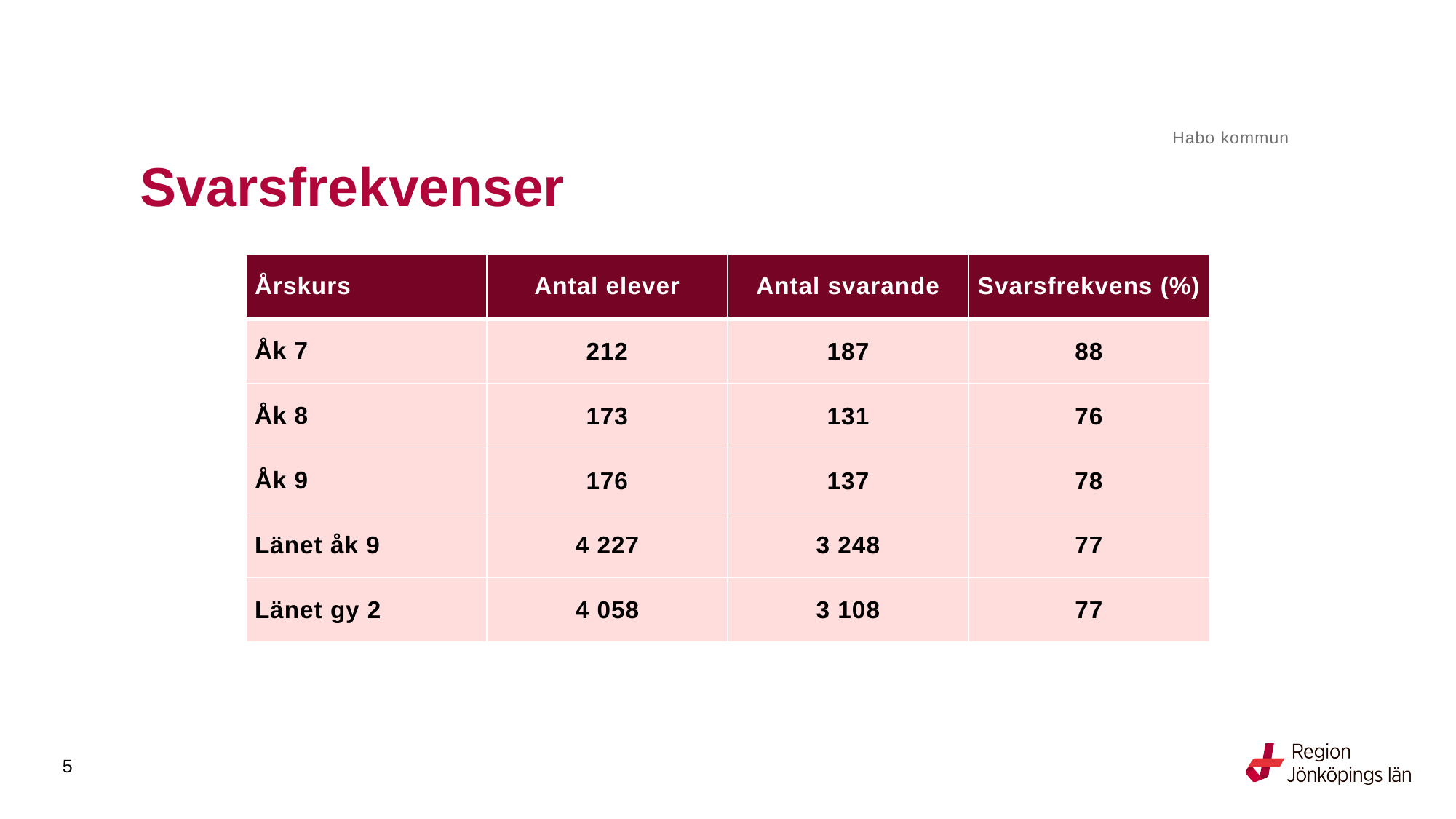

Habo kommun
# Svarsfrekvenser

| Årskurs | Antal elever | Antal svarande | Svarsfrekvens (%) |
| --- | --- | --- | --- |
| Åk 7 | 212 | 187 | 88 |
| Åk 8 | 173 | 131 | 76 |
| Åk 9 | 176 | 137 | 78 |
| Länet åk 9 | 4 227 | 3 248 | 77 |
| Länet gy 2 | 4 058 | 3 108 | 77 |
|  |
| --- |
5